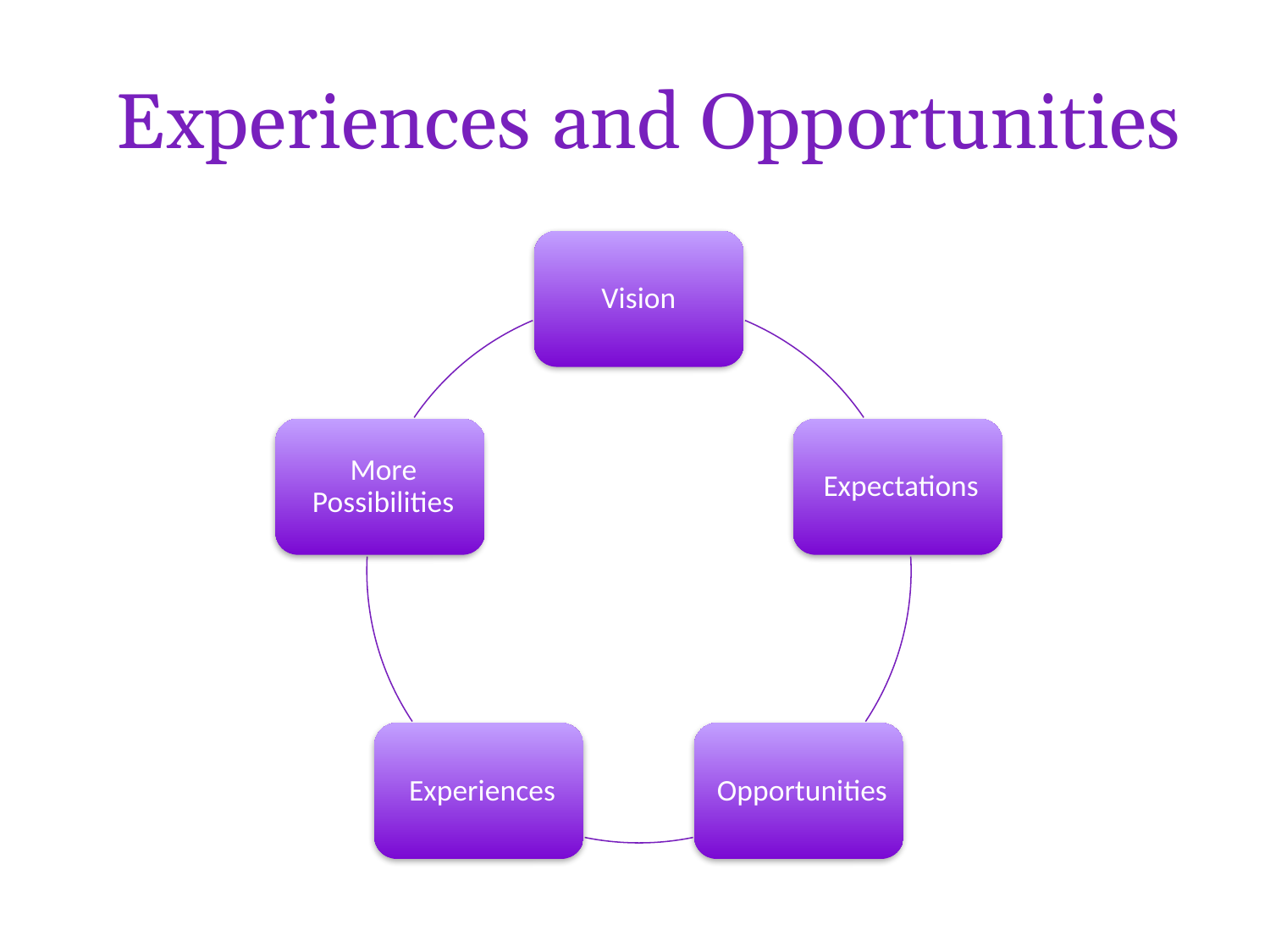

# Experiences and Opportunities

Vision
Expectations
Opportunities
Experiences
More Possibilities